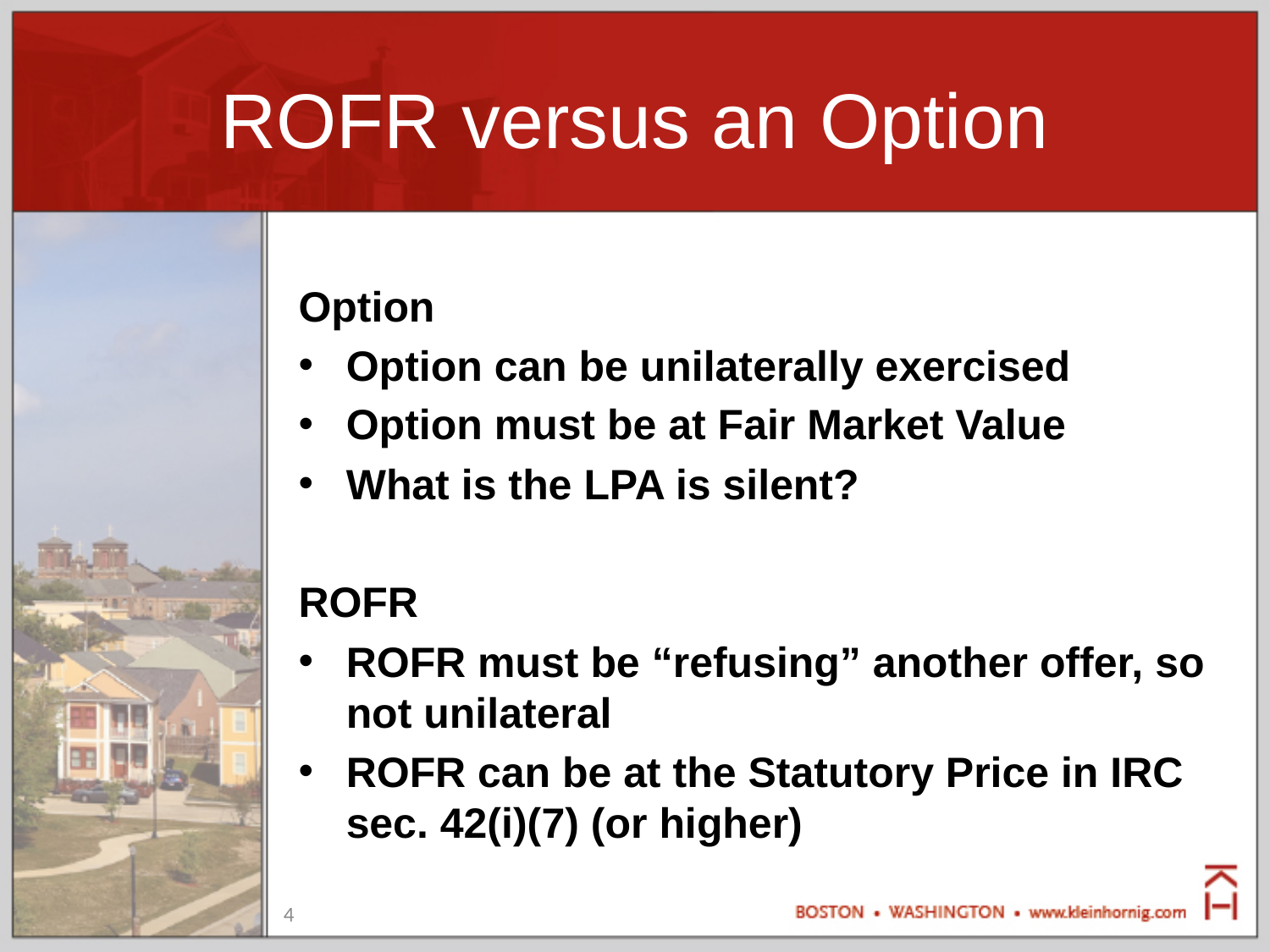

# ROFR versus an Option

Option
Option can be unilaterally exercised
Option must be at Fair Market Value
What is the LPA is silent?

ROFR
ROFR must be “refusing” another offer, so not unilateral
ROFR can be at the Statutory Price in IRC sec. 42(i)(7) (or higher)

4